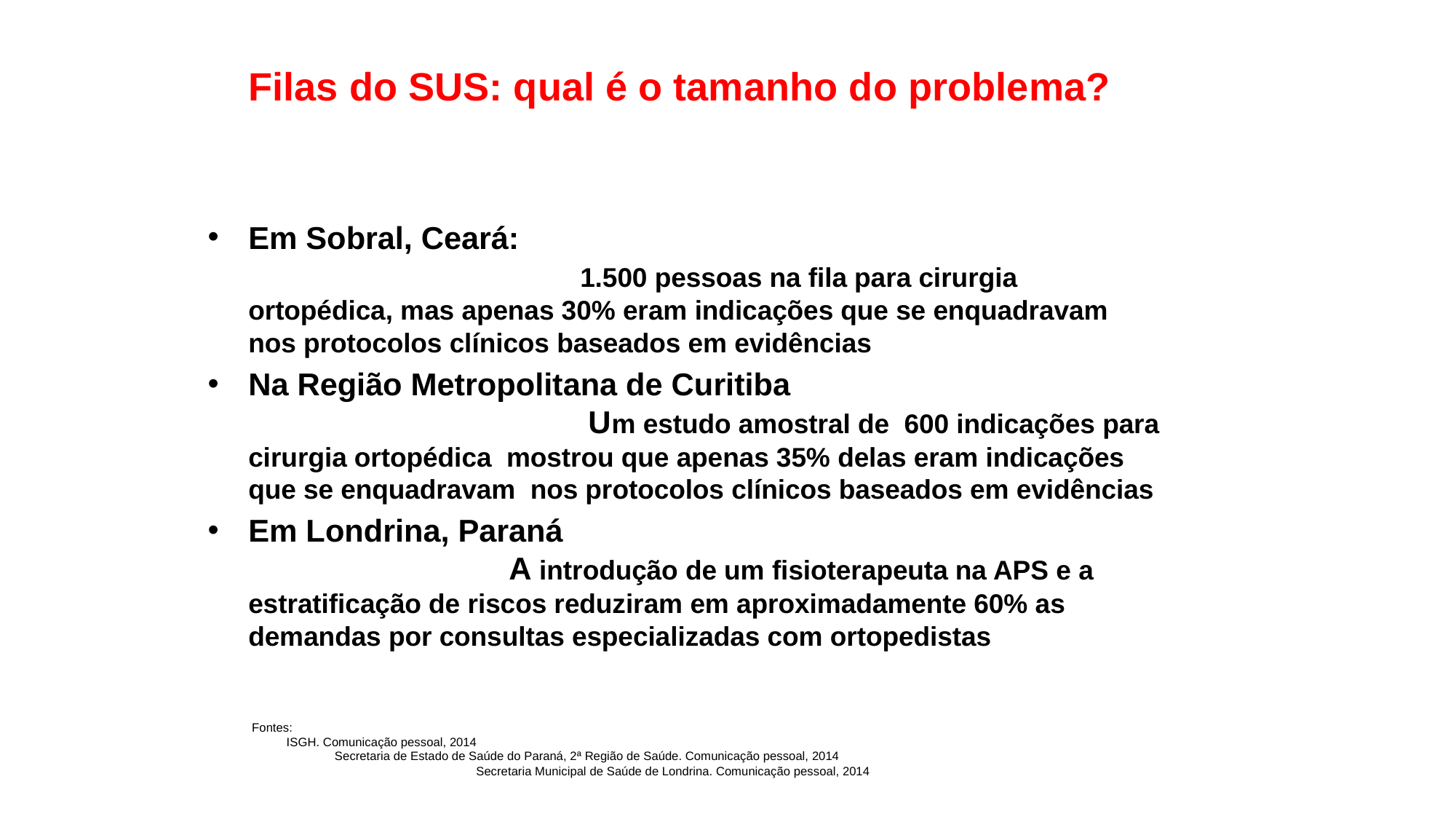

Filas do SUS: qual é o tamanho do problema?

Em Sobral, Ceará:                                                                                                                 1.500 pessoas na fila para cirurgia ortopédica, mas apenas 30% eram indicações que se enquadravam  nos protocolos clínicos baseados em evidências
Na Região Metropolitana de Curitiba                                                                                   Um estudo amostral de  600 indicações para cirurgia ortopédica  mostrou que apenas 35% delas eram indicações que se enquadravam  nos protocolos clínicos baseados em evidências
Em Londrina, Paraná                                                                                                    A introdução de um fisioterapeuta na APS e a estratificação de riscos reduziram em aproximadamente 60% as demandas por consultas especializadas com ortopedistas
Fontes:                                                                                                                                                                                                                                                                     ISGH. Comunicação pessoal, 2014                                                                                                                                                                                                                              Secretaria de Estado de Saúde do Paraná, 2ª Região de Saúde. Comunicação pessoal, 2014                                                                                                                                                              Secretaria Municipal de Saúde de Londrina. Comunicação pessoal, 2014